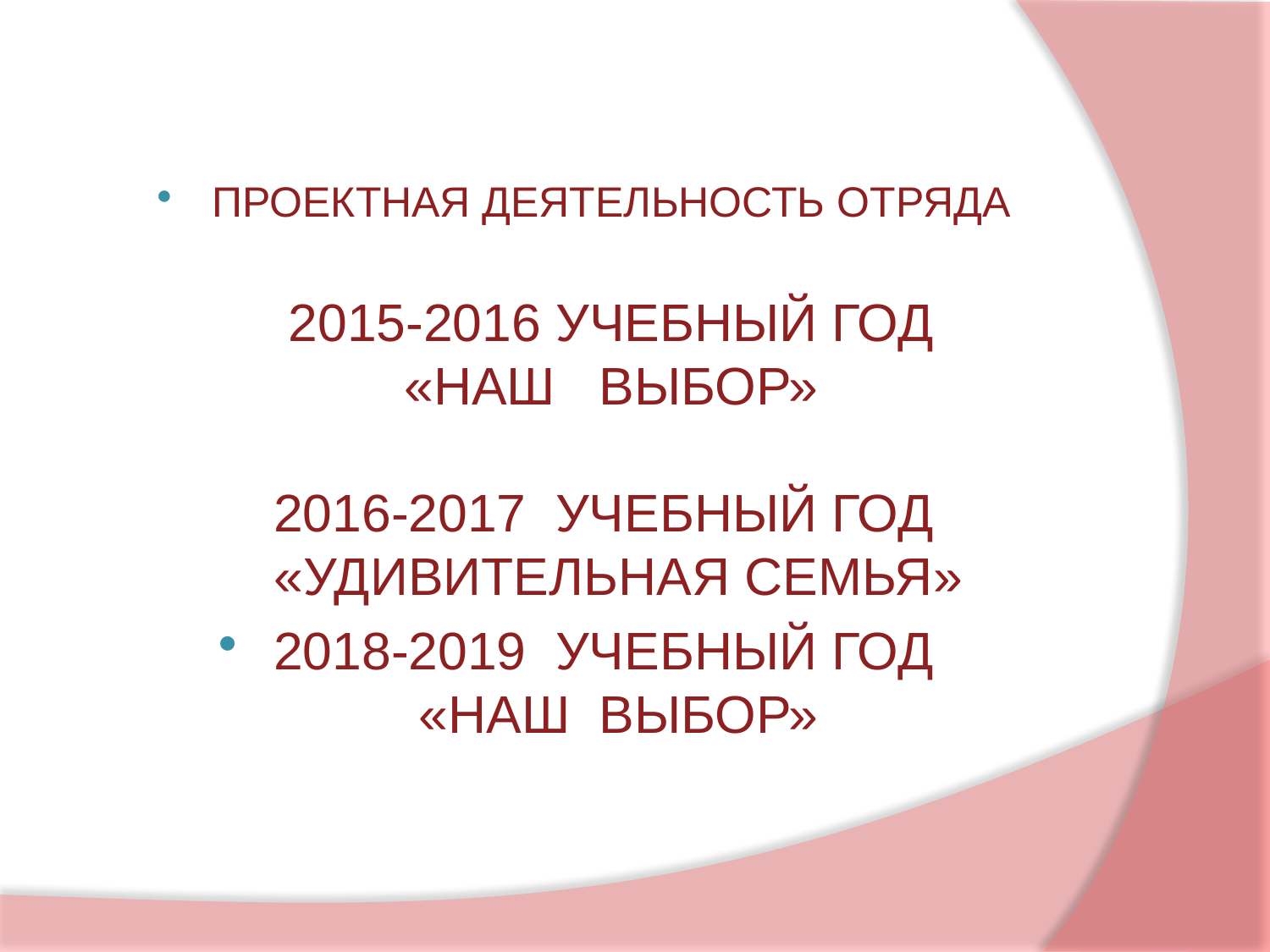

#
ПРОЕКТНАЯ ДЕЯТЕЛЬНОСТЬ ОТРЯДА
2015-2016 УЧЕБНЫЙ ГОД
«НАШ   ВЫБОР»
2016-2017  УЧЕБНЫЙ ГОД
 «УДИВИТЕЛЬНАЯ СЕМЬЯ»
2018-2019  УЧЕБНЫЙ ГОД
 «НАШ  ВЫБОР»